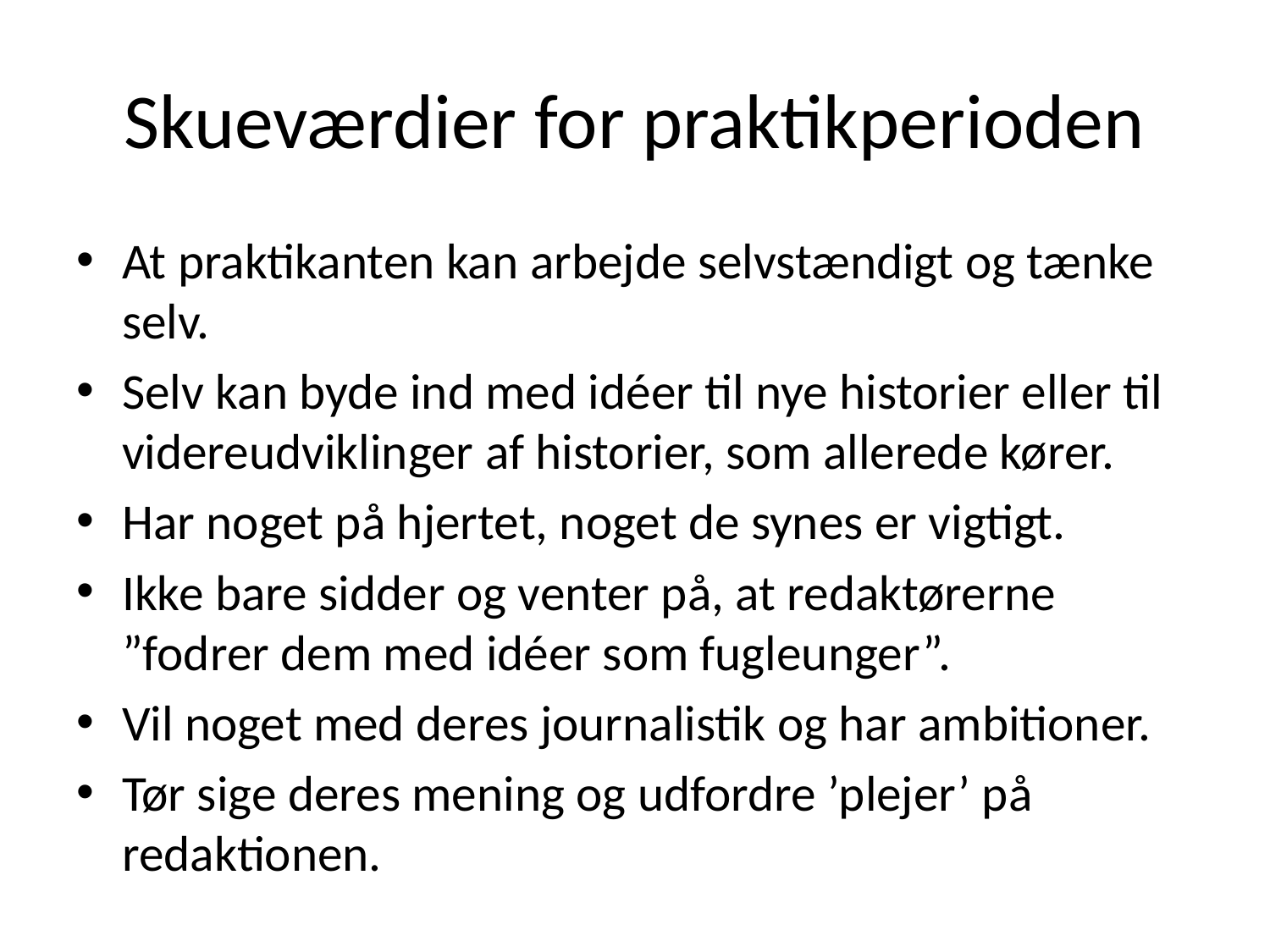

# Skueværdier for praktikperioden
At praktikanten kan arbejde selvstændigt og tænke selv.
Selv kan byde ind med idéer til nye historier eller til videreudviklinger af historier, som allerede kører.
Har noget på hjertet, noget de synes er vigtigt.
Ikke bare sidder og venter på, at redaktørerne ”fodrer dem med idéer som fugleunger”.
Vil noget med deres journalistik og har ambitioner.
Tør sige deres mening og udfordre ’plejer’ på redaktionen.